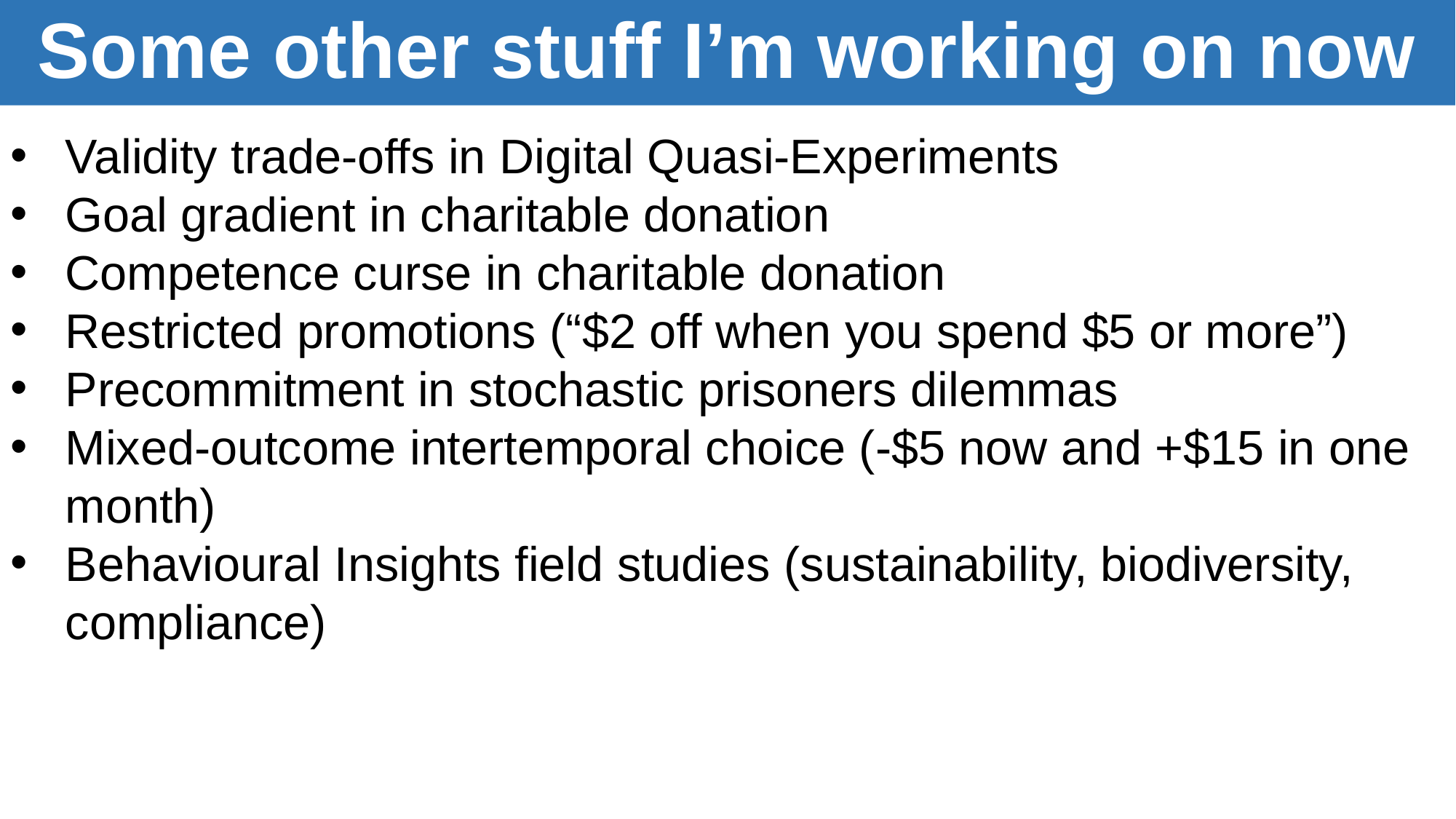

# Some other stuff I’m working on now

Validity trade-offs in Digital Quasi-Experiments
Goal gradient in charitable donation
Competence curse in charitable donation
Restricted promotions (“$2 off when you spend $5 or more”)
Precommitment in stochastic prisoners dilemmas
Mixed-outcome intertemporal choice (-$5 now and +$15 in one month)
Behavioural Insights field studies (sustainability, biodiversity, compliance)